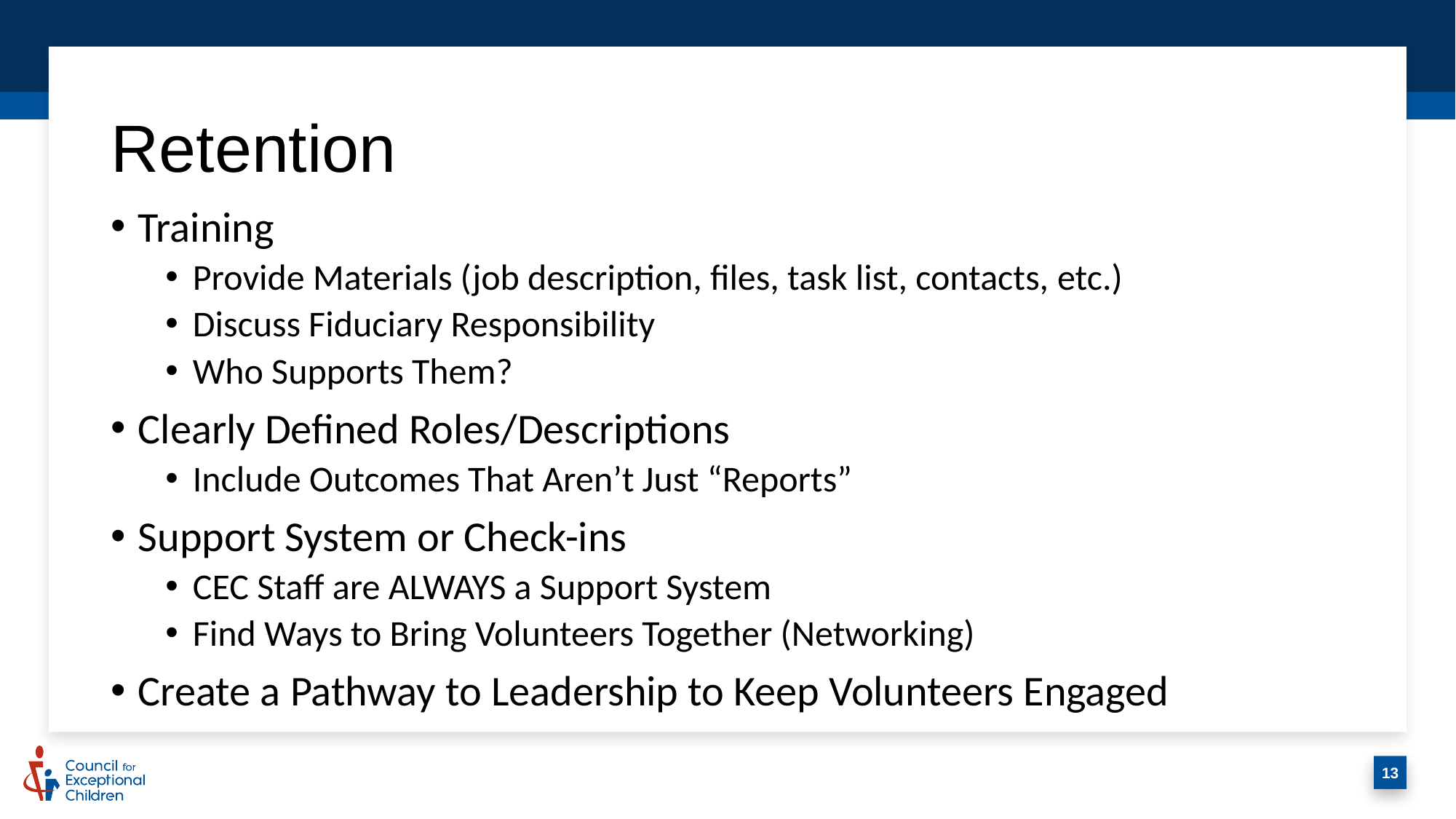

# Retention
Training​
Provide Materials (job description, files, task list, contacts, etc.)​
Discuss Fiduciary Responsibility​
Who Supports Them?​
Clearly Defined Roles/Descriptions​
Include Outcomes That Aren’t Just “Reports”​
Support System or Check-ins​
CEC Staff are ALWAYS a Support System​
Find Ways to Bring Volunteers Together (Networking)​
Create a Pathway to Leadership to Keep Volunteers Engaged